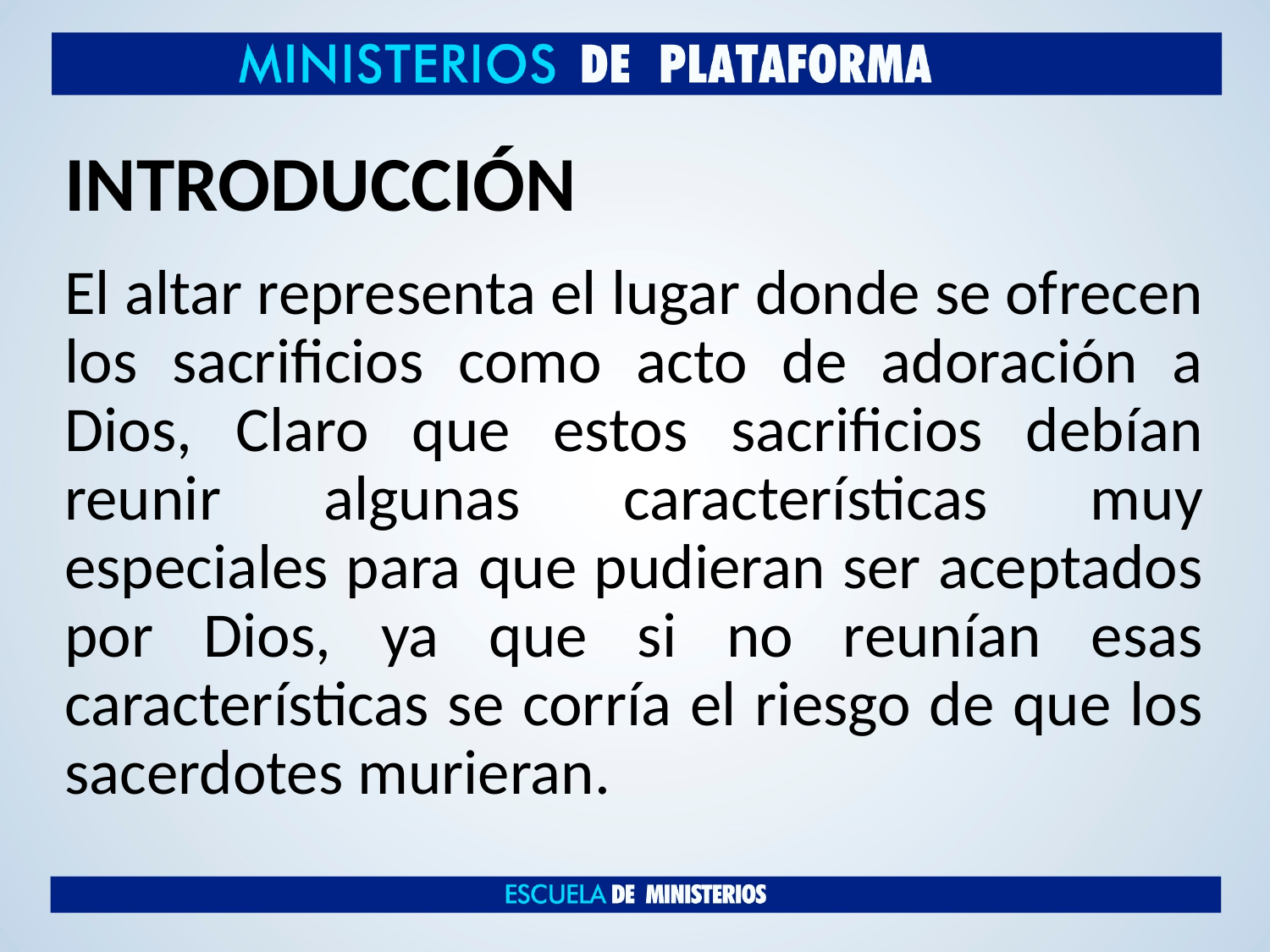

# INTRODUCCIÓN
El altar representa el lugar donde se ofrecen los sacrificios como acto de adoración a Dios, Claro que estos sacrificios debían reunir algunas características muy especiales para que pudieran ser aceptados por Dios, ya que si no reunían esas características se corría el riesgo de que los sacerdotes murieran.